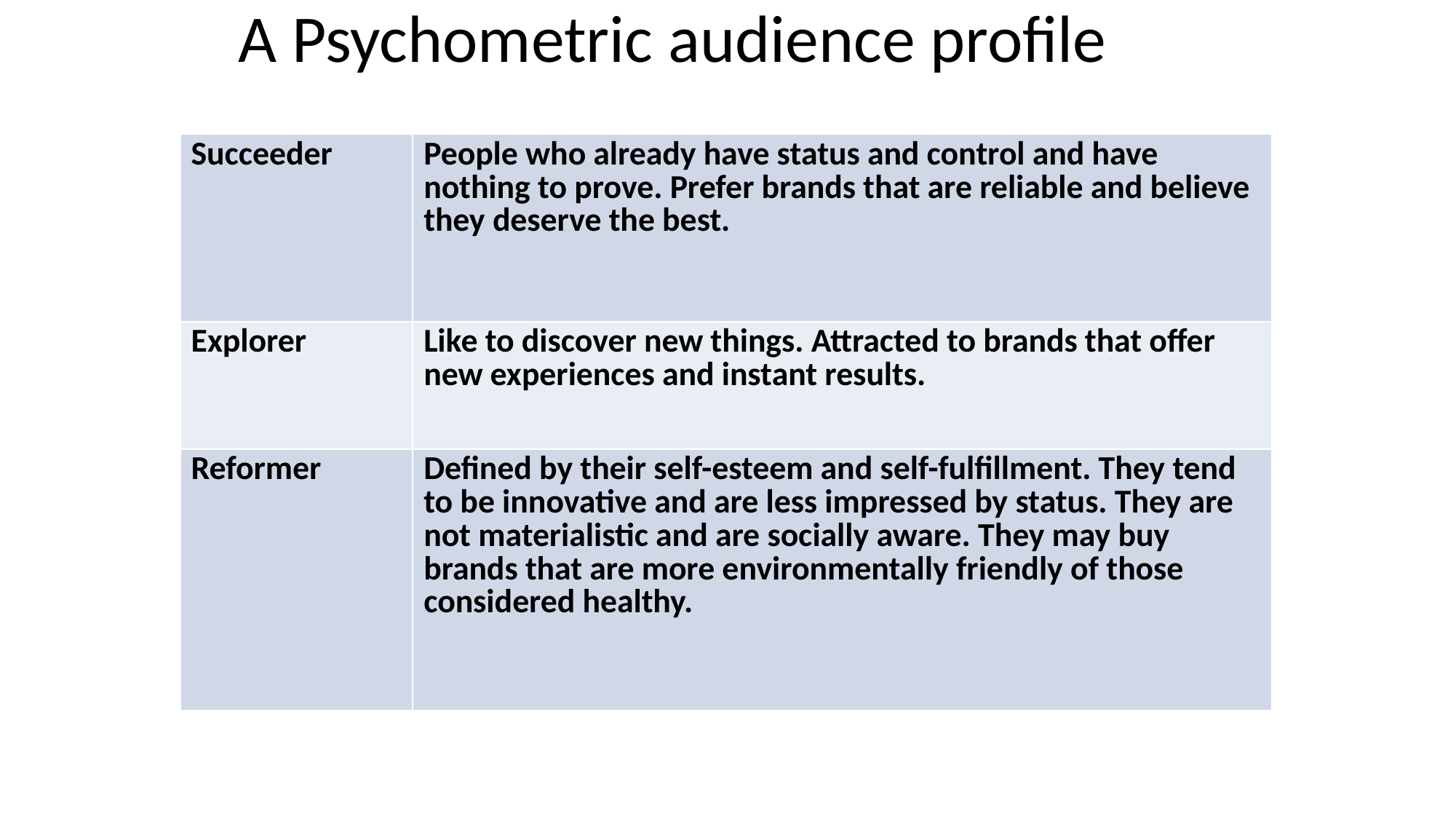

# A Psychometric audience profile
| Succeeder | People who already have status and control and have nothing to prove. Prefer brands that are reliable and believe they deserve the best. |
| --- | --- |
| Explorer | Like to discover new things. Attracted to brands that offer new experiences and instant results. |
| Reformer | Defined by their self-esteem and self-fulfillment. They tend to be innovative and are less impressed by status. They are not materialistic and are socially aware. They may buy brands that are more environmentally friendly of those considered healthy. |